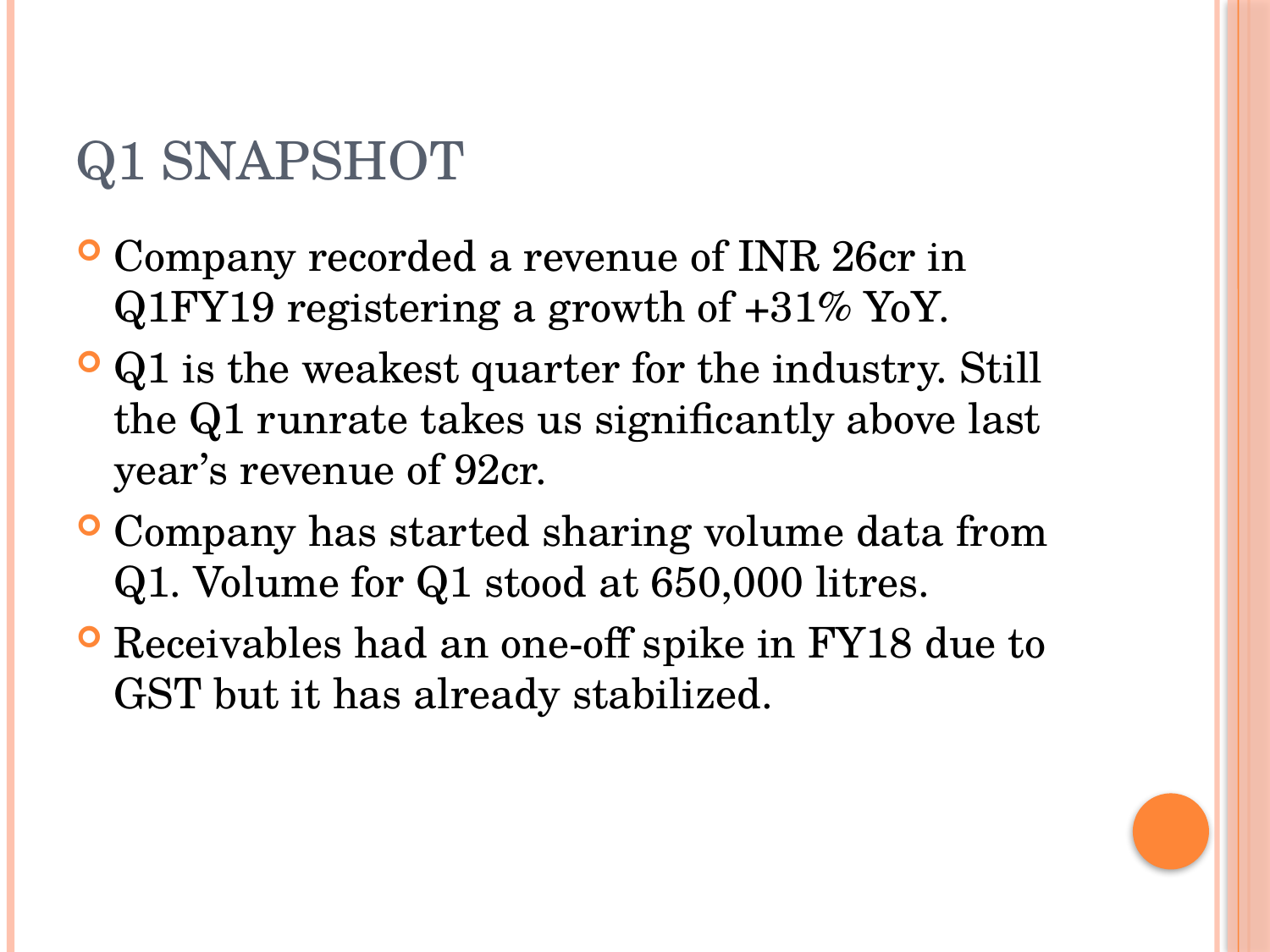

# Q1 snapshot
Company recorded a revenue of INR 26cr in Q1FY19 registering a growth of +31% YoY.
Q1 is the weakest quarter for the industry. Still the Q1 runrate takes us significantly above last year’s revenue of 92cr.
Company has started sharing volume data from Q1. Volume for Q1 stood at 650,000 litres.
Receivables had an one-off spike in FY18 due to GST but it has already stabilized.